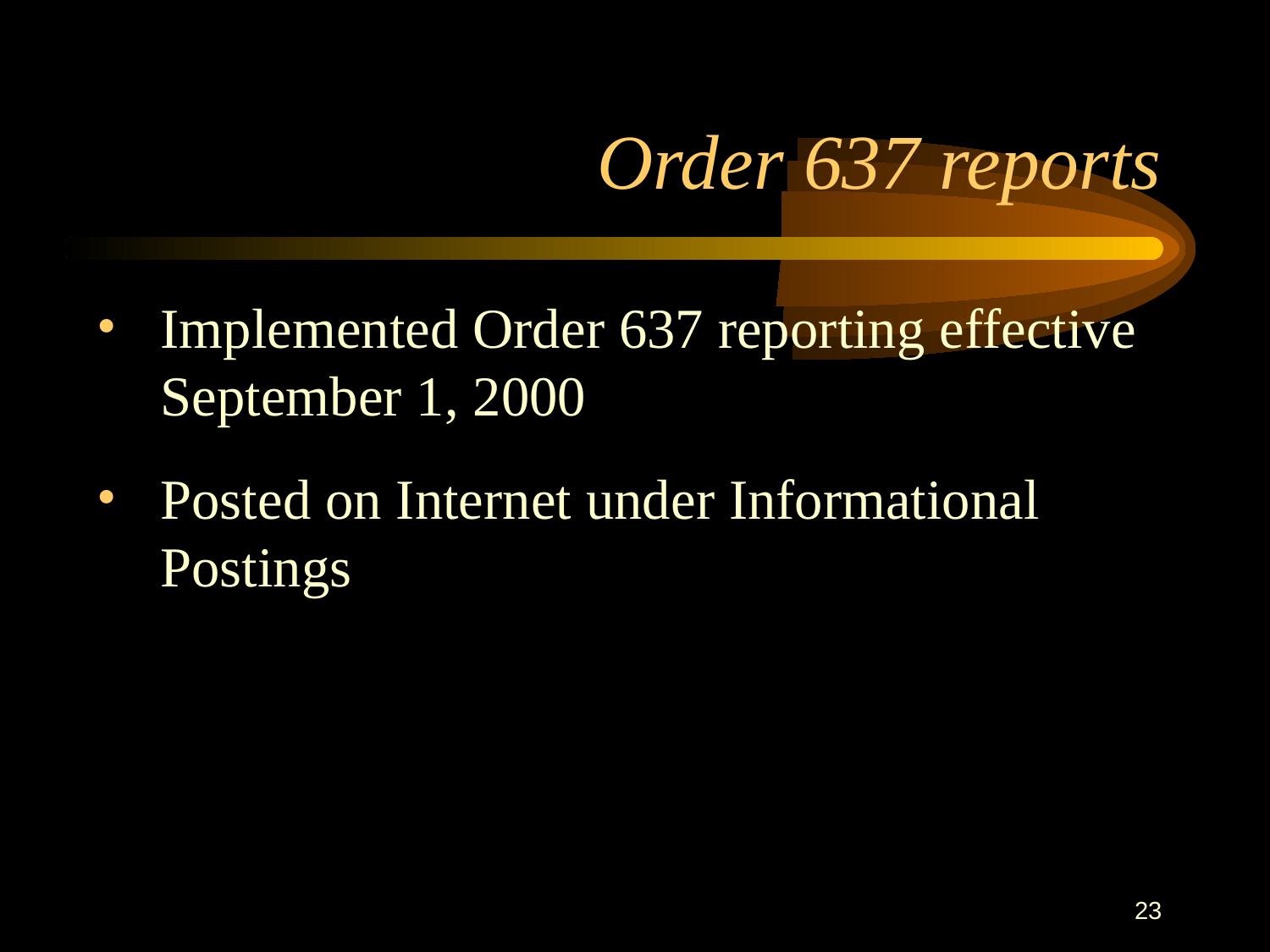

23
# Order 637 reports
Implemented Order 637 reporting effective September 1, 2000
Posted on Internet under Informational Postings